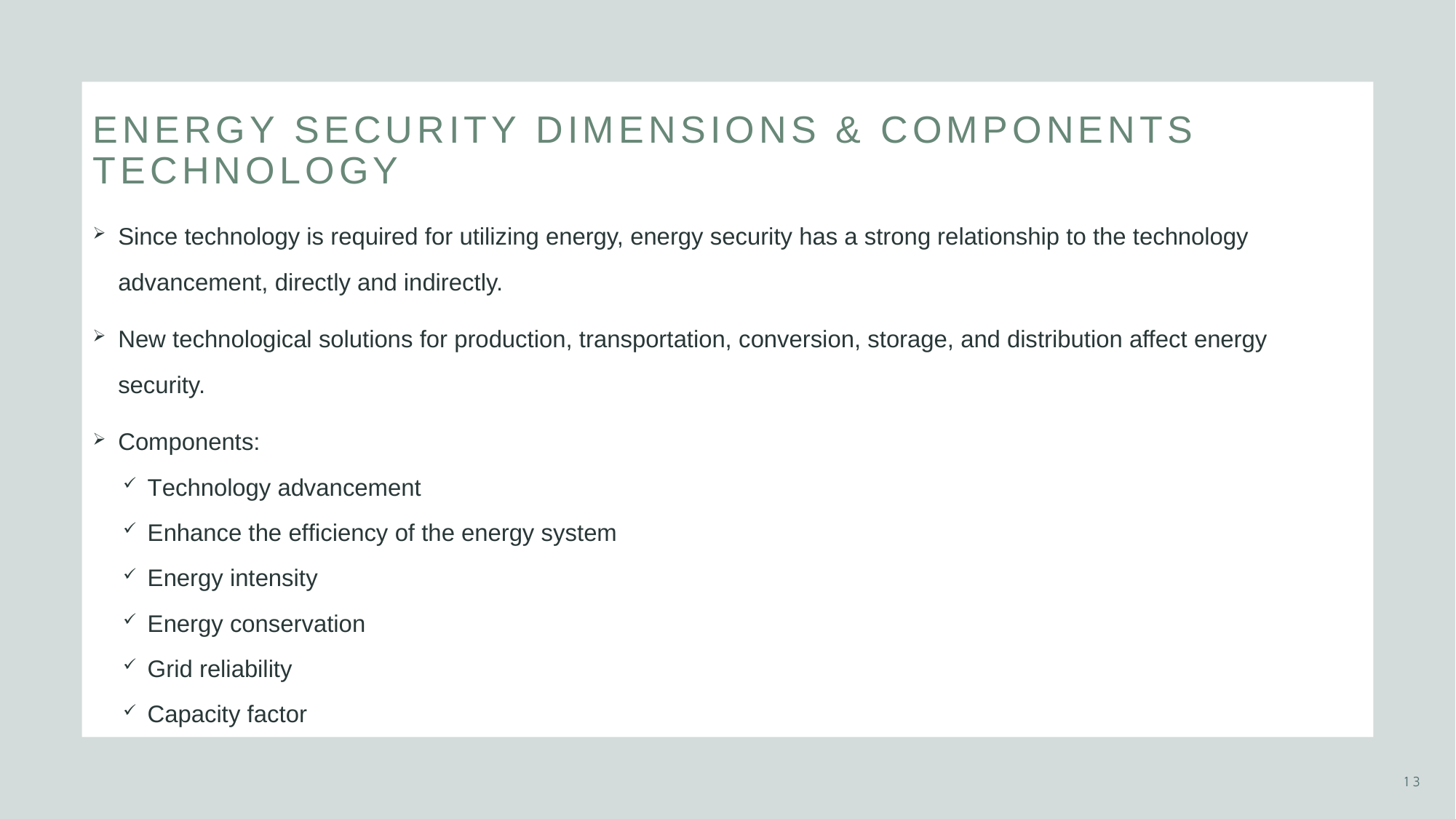

# energy security dimensions & components technology
Since technology is required for utilizing energy, energy security has a strong relationship to the technology advancement, directly and indirectly.
New technological solutions for production, transportation, conversion, storage, and distribution affect energy security.
Components:
Technology advancement
Enhance the efﬁciency of the energy system
Energy intensity
Energy conservation
Grid reliability
Capacity factor

13